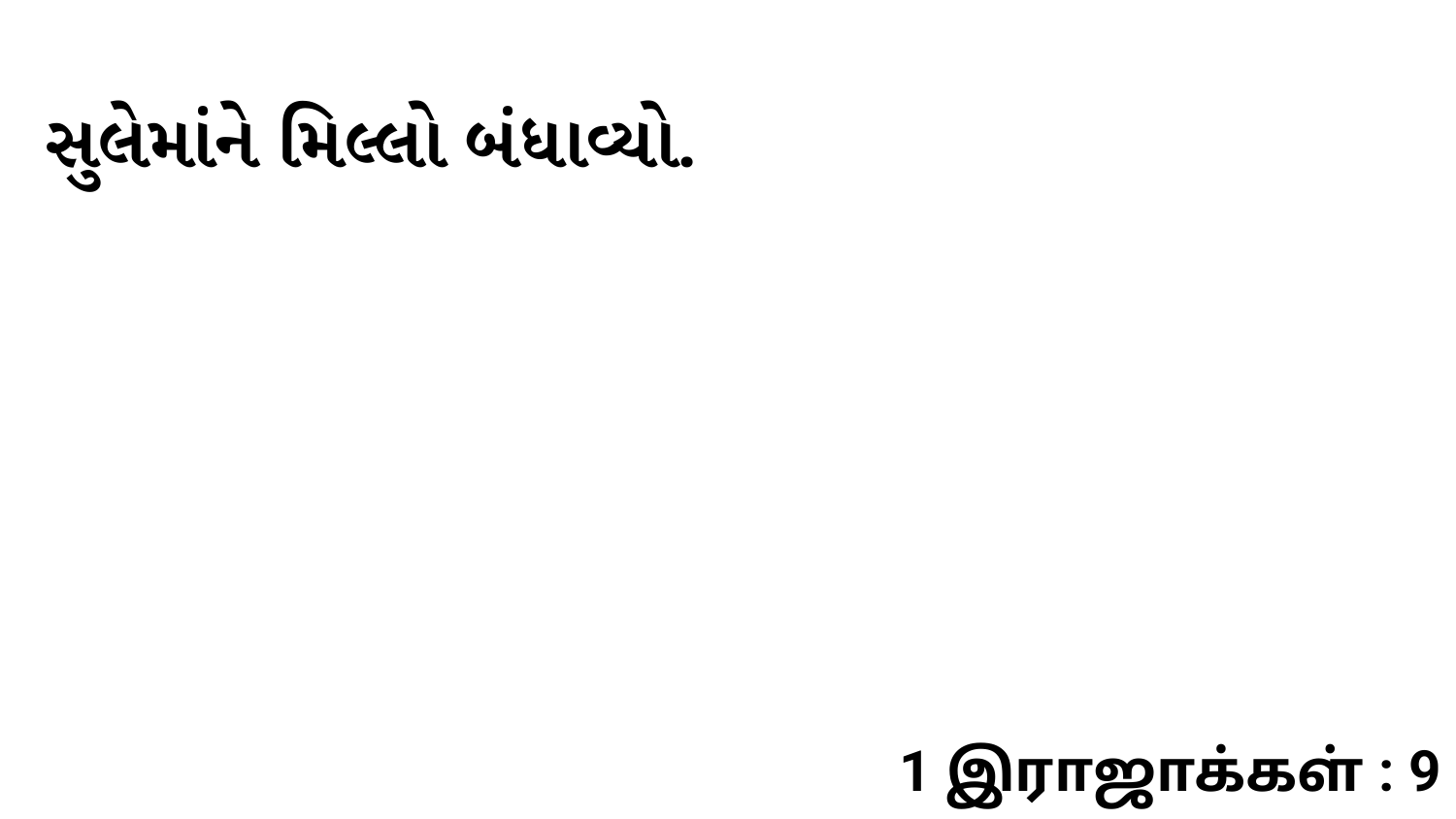

સુલેમાંને મિલ્લો બંધાવ્યો.
1 இராஜாக்கள் : 9